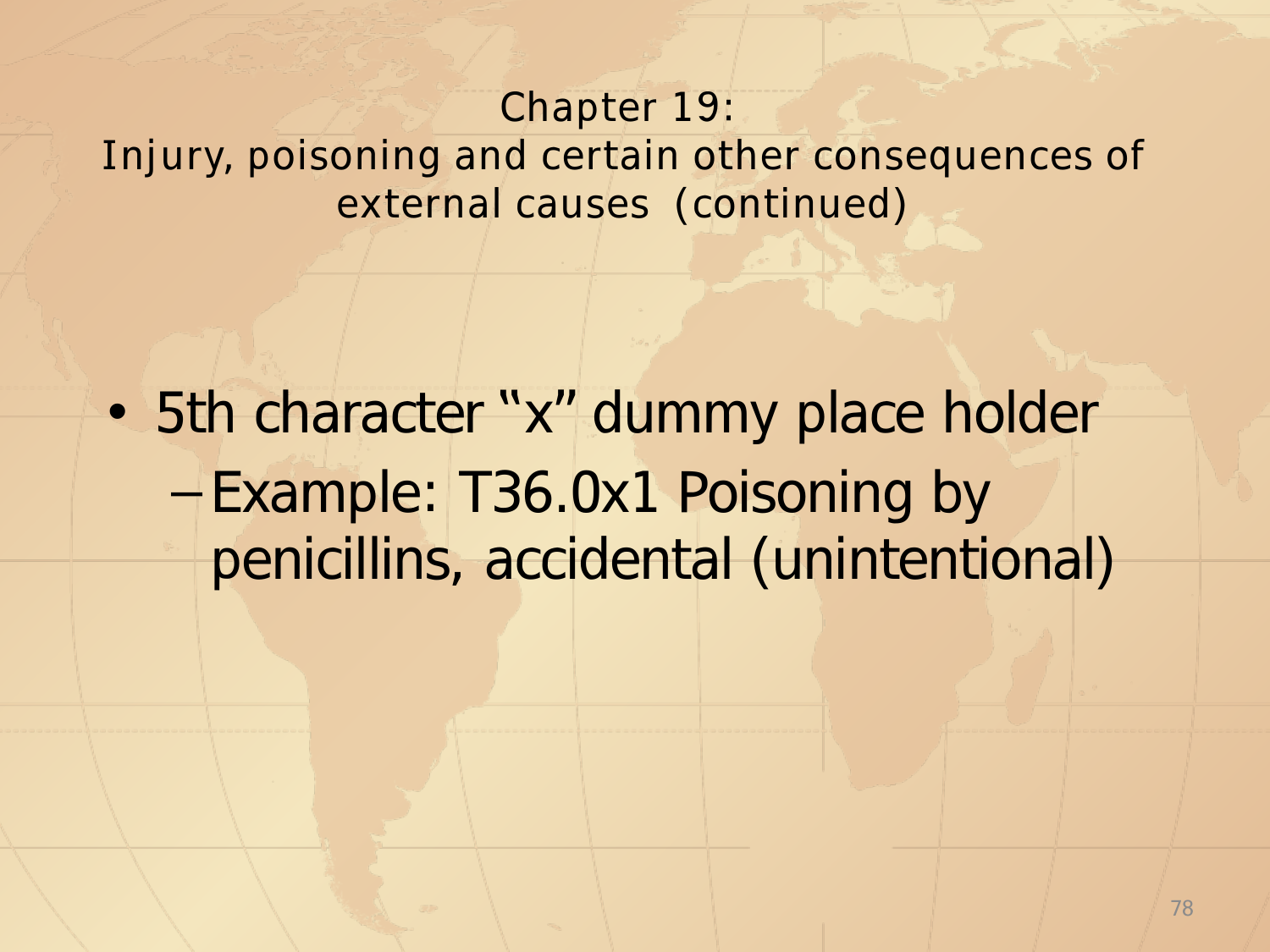

# Chapter 19: Injury, poisoning and certain other consequences of external causes  (continued)
5th character “x” dummy place holder
Example: T36.0x1 Poisoning by penicillins, accidental (unintentional)

78